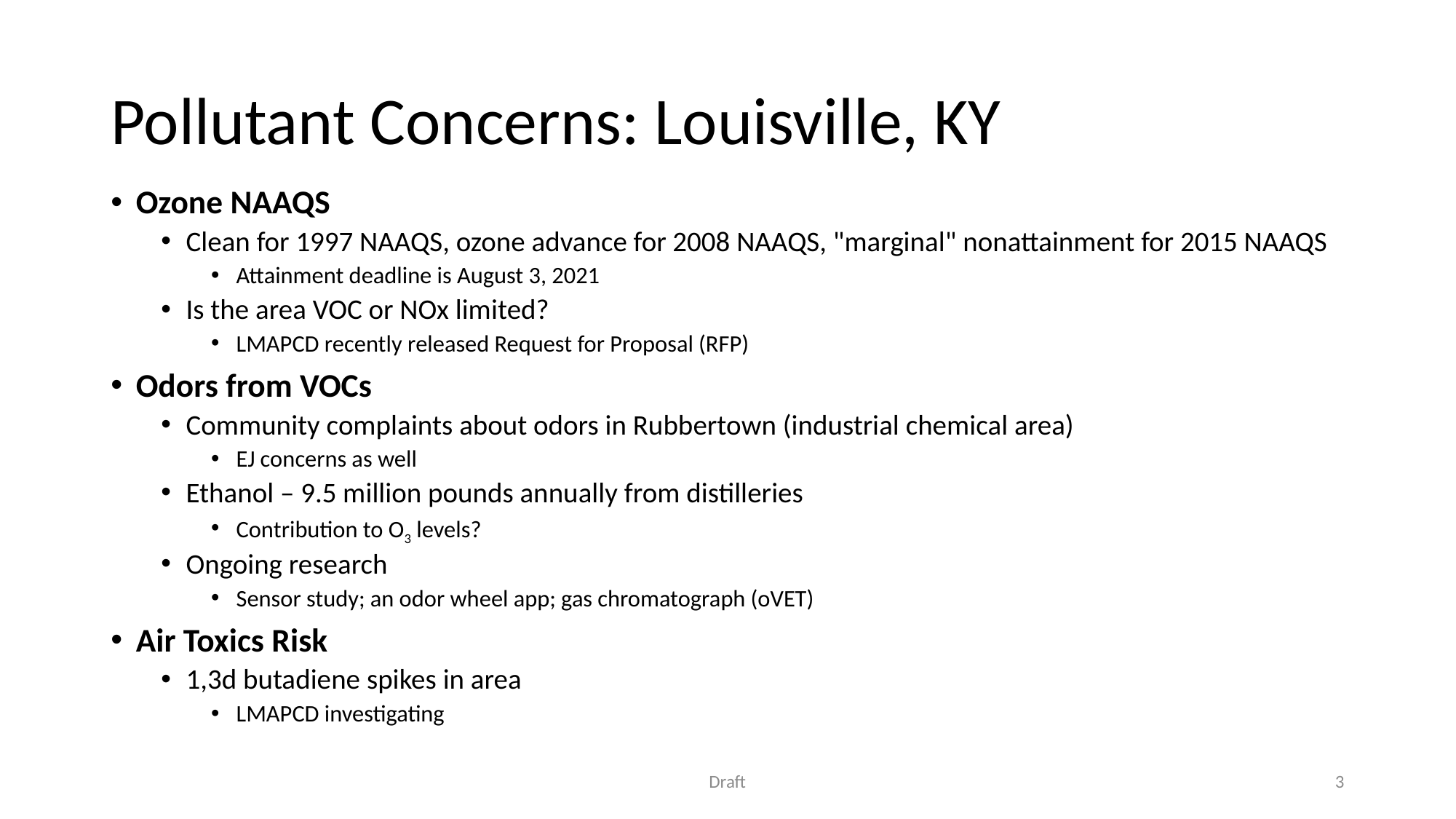

# Pollutant Concerns: Louisville, KY
Ozone NAAQS
Clean for 1997 NAAQS, ozone advance for 2008 NAAQS, "marginal" nonattainment for 2015 NAAQS
Attainment deadline is August 3, 2021
Is the area VOC or NOx limited?
LMAPCD recently released Request for Proposal (RFP)
Odors from VOCs
Community complaints about odors in Rubbertown (industrial chemical area)
EJ concerns as well
Ethanol – 9.5 million pounds annually from distilleries
Contribution to O3 levels?
Ongoing research
Sensor study; an odor wheel app; gas chromatograph (oVET)
Air Toxics Risk
1,3d butadiene spikes in area
LMAPCD investigating
Draft
3